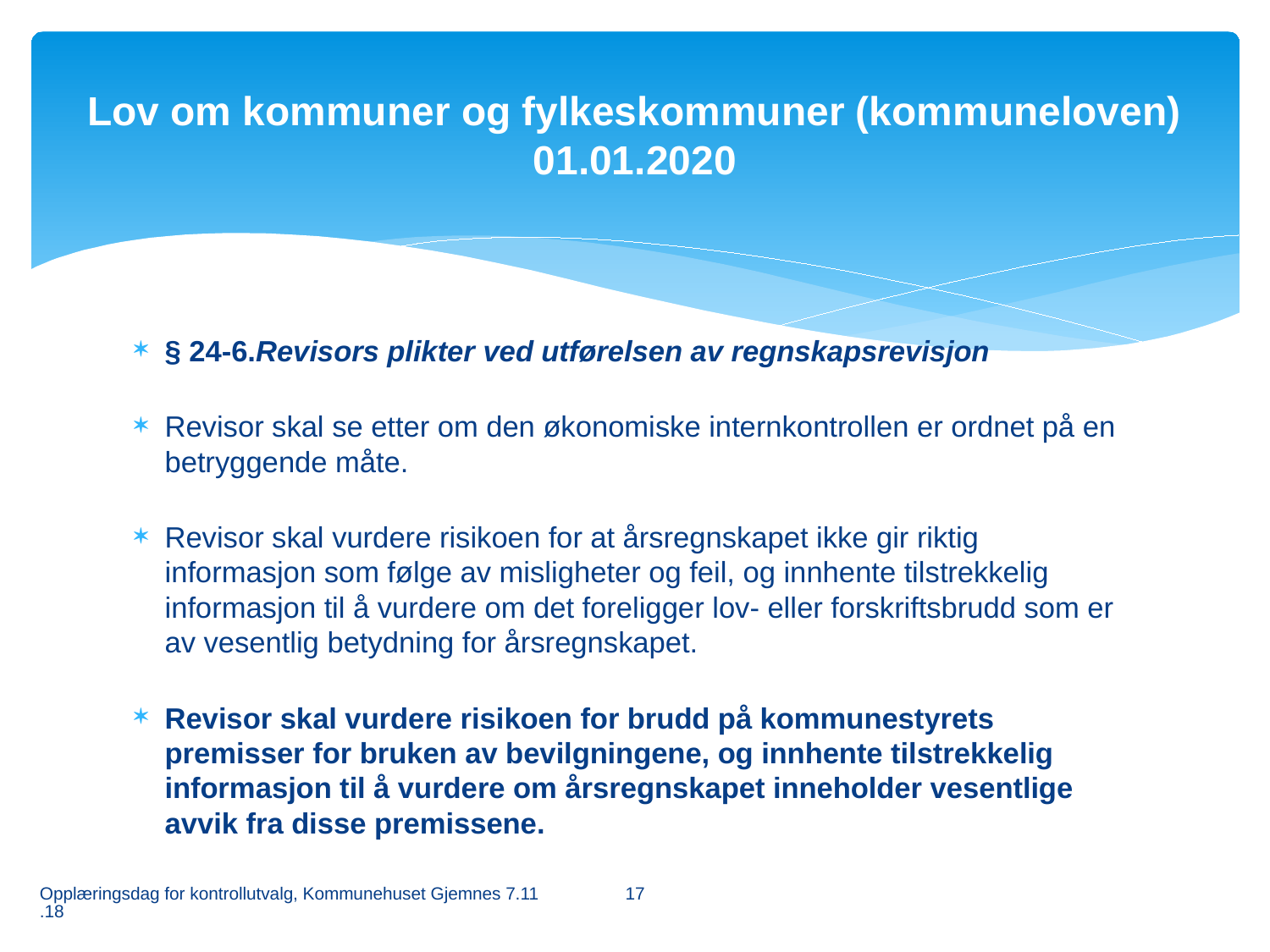

# Lov om kommuner og fylkeskommuner (kommuneloven) 01.01.2020
§ 24-6.Revisors plikter ved utførelsen av regnskapsrevisjon
Revisor skal se etter om den økonomiske internkontrollen er ordnet på en betryggende måte.
Revisor skal vurdere risikoen for at årsregnskapet ikke gir riktig informasjon som følge av misligheter og feil, og innhente tilstrekkelig informasjon til å vurdere om det foreligger lov- eller forskriftsbrudd som er av vesentlig betydning for årsregnskapet.
Revisor skal vurdere risikoen for brudd på kommunestyrets premisser for bruken av bevilgningene, og innhente tilstrekkelig informasjon til å vurdere om årsregnskapet inneholder vesentlige avvik fra disse premissene.

17
Opplæringsdag for kontrollutvalg, Kommunehuset Gjemnes 7.11.18